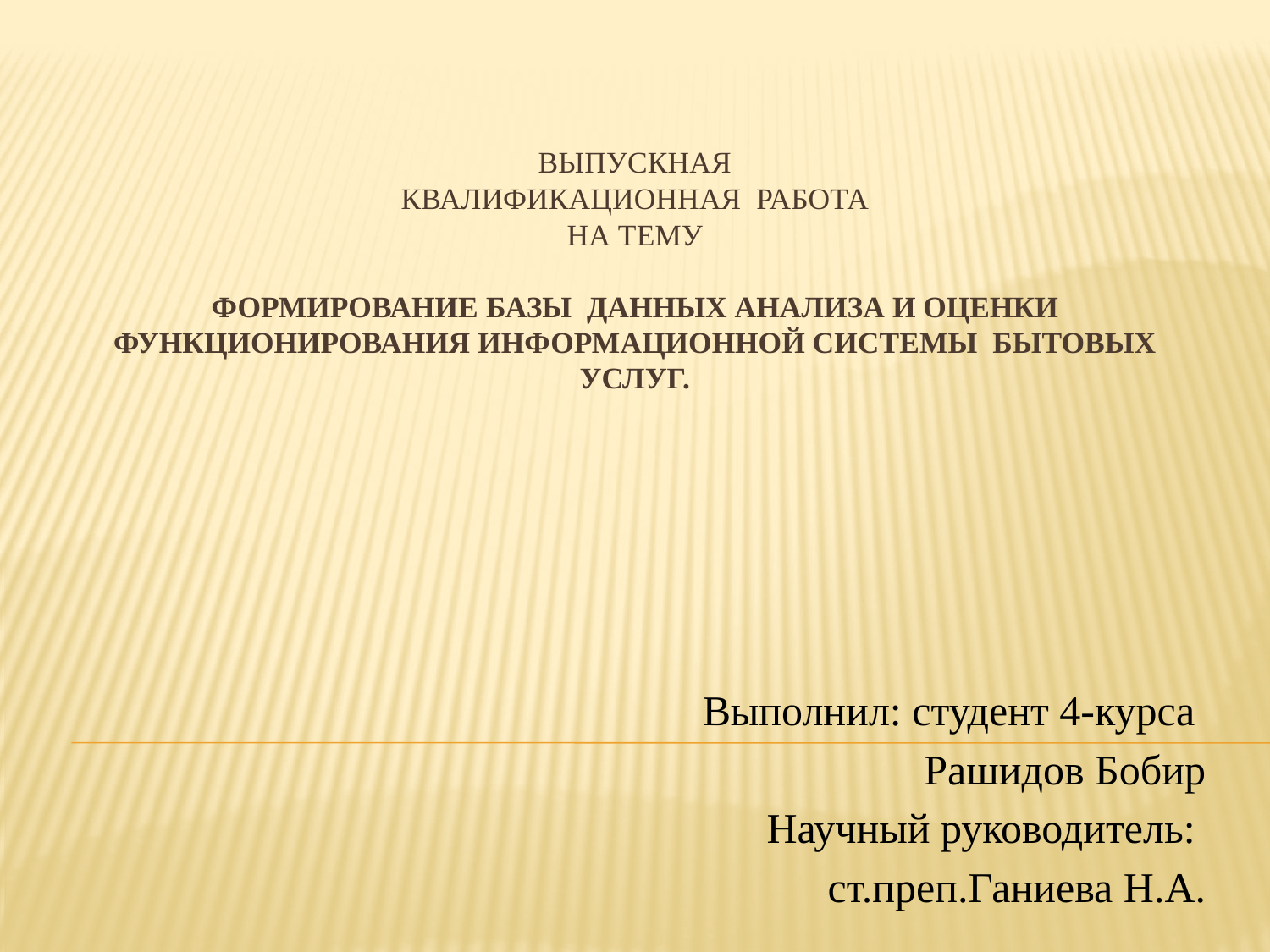

# ВЫПУСКНАЯ КВАЛИФИКАЦИОННАЯ  РАБОТА на тему ФОРМИРОВАНИЕ БАЗЫ  ДАННЫХ АНАЛИЗА И ОЦЕНКИ ФУНКЦИОНИРОВАНИЯ ИНФОРМАЦИОННОЙ СИСТЕМЫ  БЫТОВЫХ УСЛУГ.
Выполнил: студент 4-курса
Рашидов Бобир
Научный руководитель:
ст.преп.Ганиева Н.А.